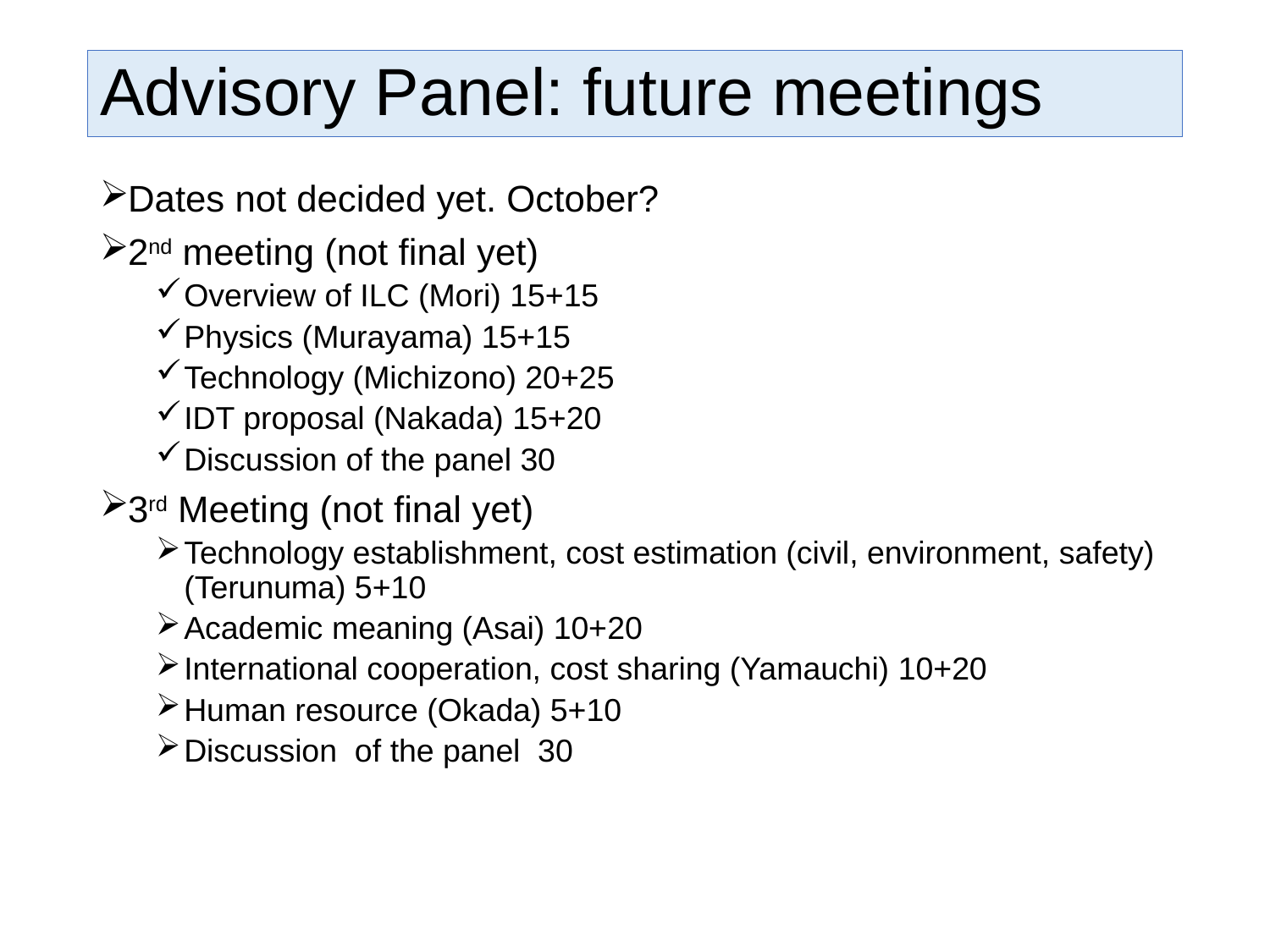

# Advisory Panel: future meetings
Dates not decided yet. October?
2nd meeting (not final yet)
Overview of ILC (Mori) 15+15
Physics (Murayama) 15+15
Technology (Michizono) 20+25
IDT proposal (Nakada) 15+20
Discussion of the panel 30
3rd Meeting (not final yet)
Technology establishment, cost estimation (civil, environment, safety) (Terunuma) 5+10
Academic meaning (Asai) 10+20
International cooperation, cost sharing (Yamauchi) 10+20
Human resource (Okada) 5+10
Discussion  of the panel  30